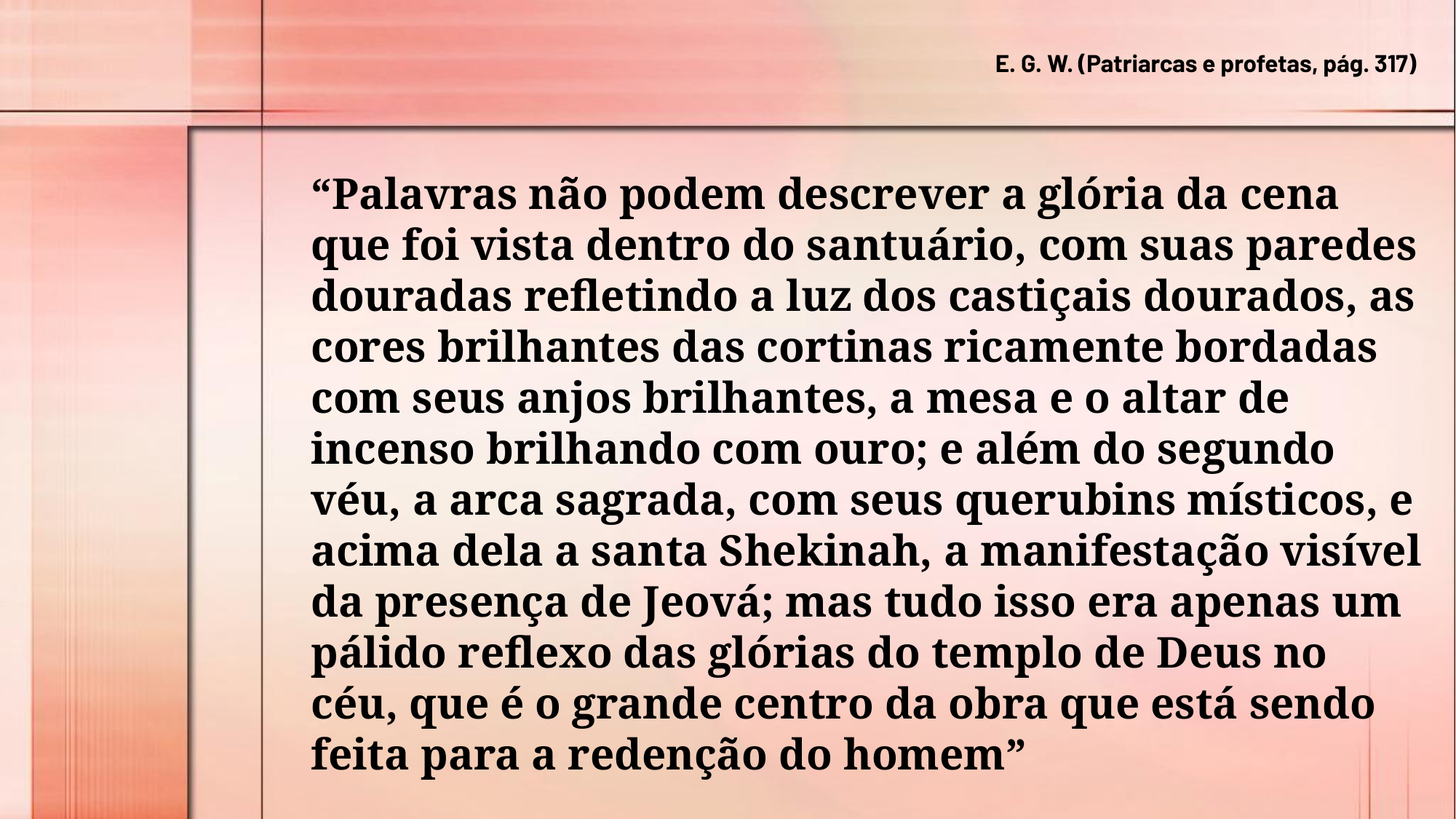

E. G. W. (Patriarcas e profetas, pág. 317)
“Palavras não podem descrever a glória da cena que foi vista dentro do santuário, com suas paredes douradas refletindo a luz dos castiçais dourados, as cores brilhantes das cortinas ricamente bordadas com seus anjos brilhantes, a mesa e o altar de incenso brilhando com ouro; e além do segundo véu, a arca sagrada, com seus querubins místicos, e acima dela a santa Shekinah, a manifestação visível da presença de Jeová; mas tudo isso era apenas um pálido reflexo das glórias do templo de Deus no céu, que é o grande centro da obra que está sendo feita para a redenção do homem”